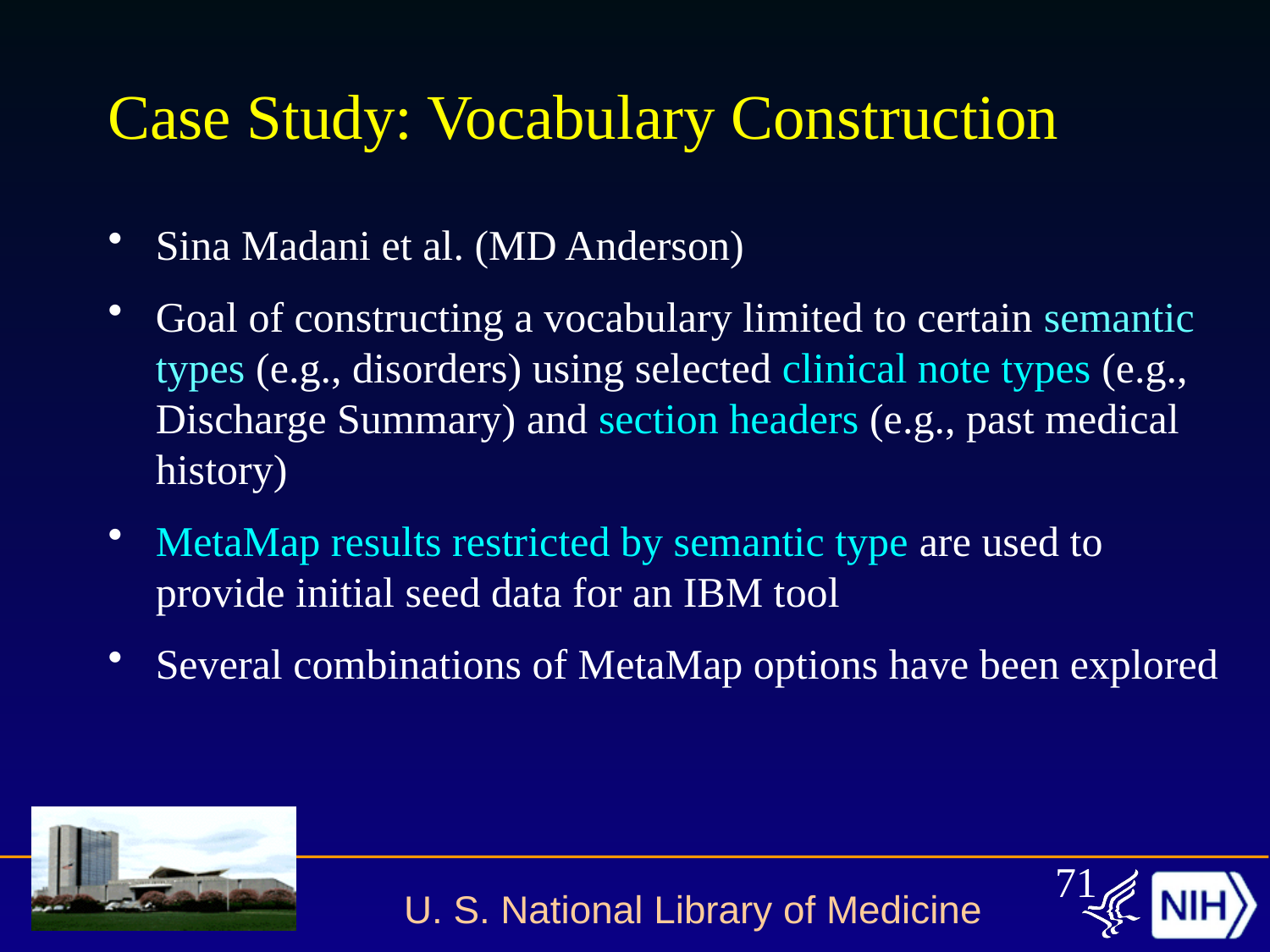

# Case Study: Vocabulary Construction
Sina Madani et al. (MD Anderson)
Goal of constructing a vocabulary limited to certain semantic types (e.g., disorders) using selected clinical note types (e.g., Discharge Summary) and section headers (e.g., past medical history)
MetaMap results restricted by semantic type are used to provide initial seed data for an IBM tool
Several combinations of MetaMap options have been explored
71